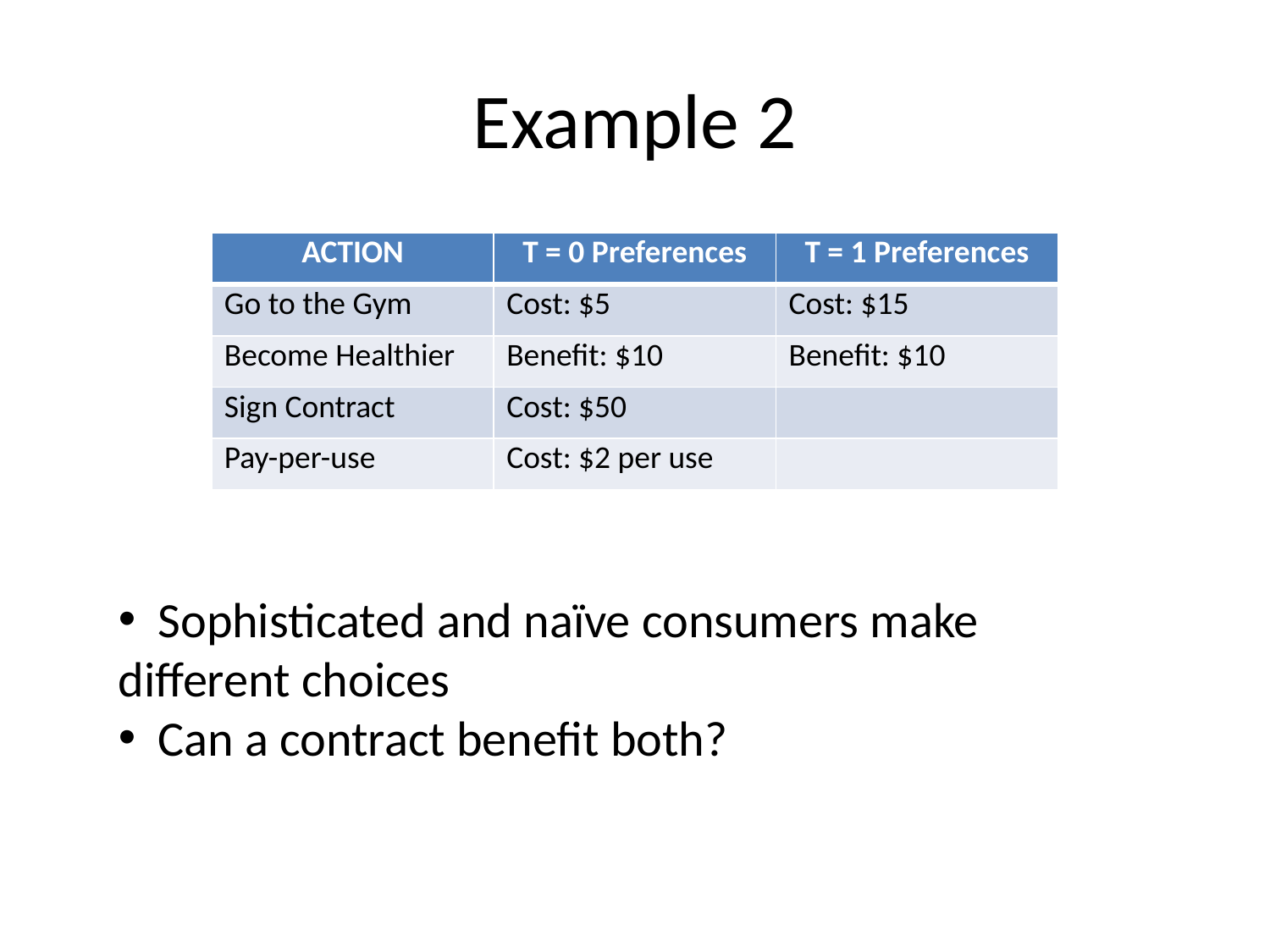

# Example 2
| ACTION | T = 0 Preferences | T = 1 Preferences |
| --- | --- | --- |
| Go to the Gym | Cost: $5 | Cost: $15 |
| Become Healthier | Benefit: $10 | Benefit: $10 |
| Sign Contract | Cost: $50 |  |
| Pay-per-use | Cost: $2 per use |  |
  Sophisticated and naïve consumers make   different choices
  Can a contract benefit both?